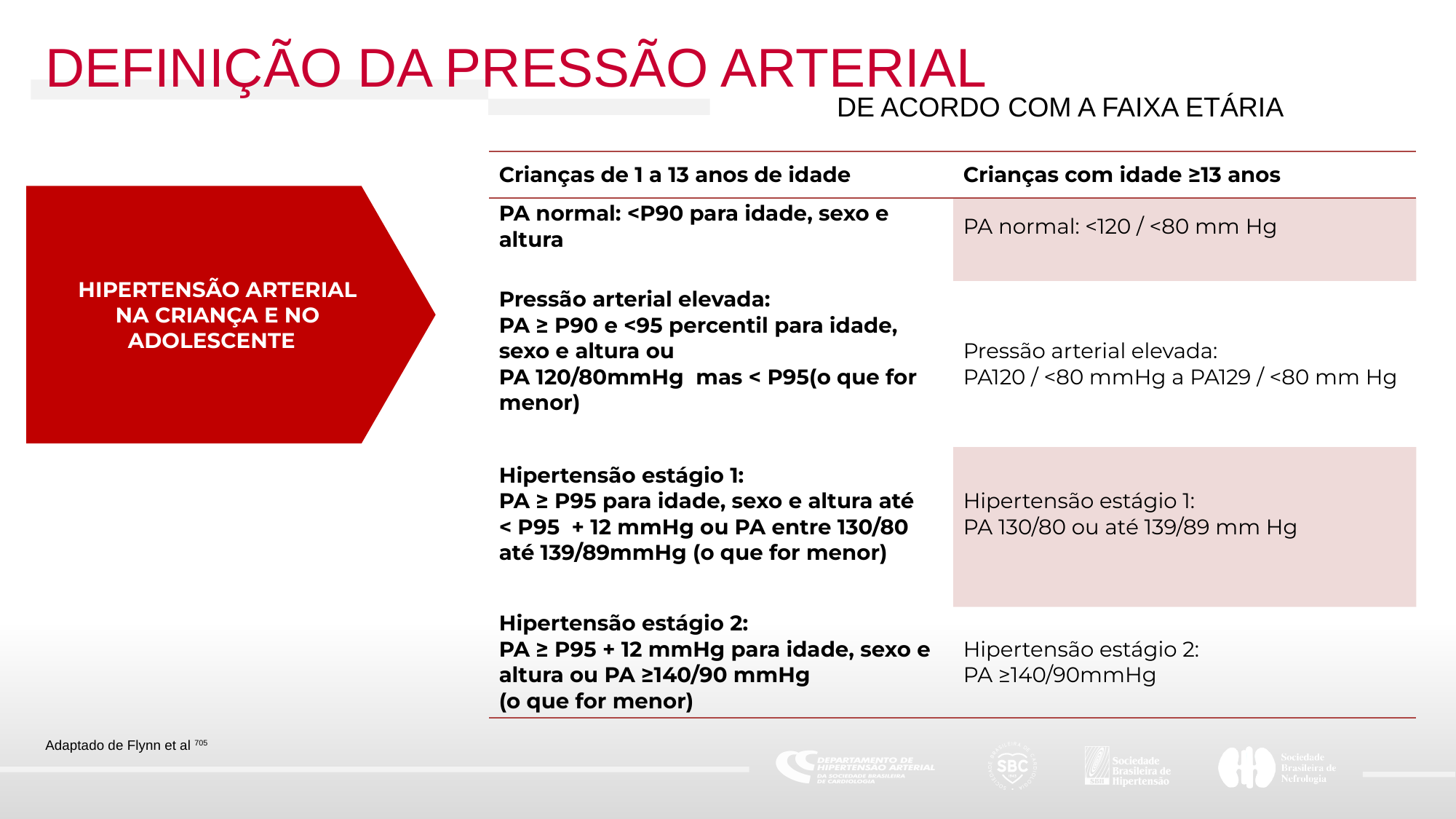

DEFINIÇÃO DA PRESSÃO ARTERIAL
DE ACORDO COM A FAIXA ETÁRIA
| Crianças de 1 a 13 anos de idade | Crianças com idade ≥13 anos |
| --- | --- |
| PA normal: <P90 para idade, sexo e altura | PA normal: <120 / <80 mm Hg |
| Pressão arterial elevada: PA ≥ P90 e <95 percentil para idade, sexo e altura ou PA 120/80mmHg mas < P95(o que for menor) | Pressão arterial elevada: PA120 / <80 mmHg a PA129 / <80 mm Hg |
| Hipertensão estágio 1: PA ≥ P95 para idade, sexo e altura até < P95 + 12 mmHg ou PA entre 130/80 até 139/89mmHg (o que for menor) | Hipertensão estágio 1: PA 130/80 ou até 139/89 mm Hg |
| Hipertensão estágio 2: PA ≥ P95 + 12 mmHg para idade, sexo e altura ou PA ≥140/90 mmHg (o que for menor) | Hipertensão estágio 2: PA ≥140/90mmHg |

HIPERTENSÃO ARTERIAL NA CRIANÇA E NO ADOLESCENTE
Adaptado de Flynn et al 705